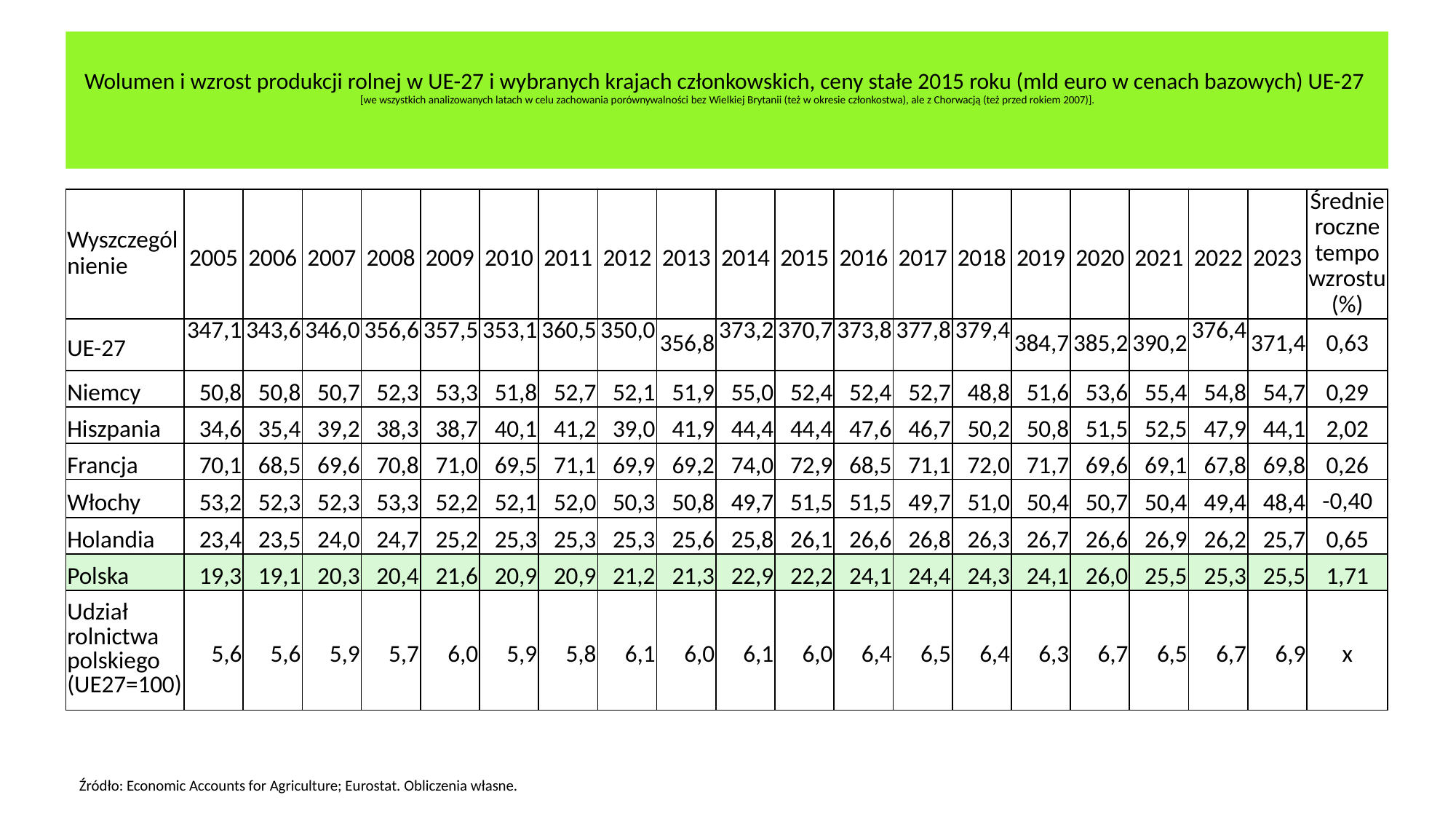

# Wolumen i wzrost produkcji rolnej w UE-27 i wybranych krajach członkowskich, ceny stałe 2015 roku (mld euro w cenach bazowych) UE-27 [we wszystkich analizowanych latach w celu zachowania porównywalności bez Wielkiej Brytanii (też w okresie członkostwa), ale z Chorwacją (też przed rokiem 2007)].
| Wyszczególnienie | 2005 | 2006 | 2007 | 2008 | 2009 | 2010 | 2011 | 2012 | 2013 | 2014 | 2015 | 2016 | 2017 | 2018 | 2019 | 2020 | 2021 | 2022 | 2023 | Średnie roczne tempo wzrostu (%) |
| --- | --- | --- | --- | --- | --- | --- | --- | --- | --- | --- | --- | --- | --- | --- | --- | --- | --- | --- | --- | --- |
| UE-27 | 347,1 | 343,6 | 346,0 | 356,6 | 357,5 | 353,1 | 360,5 | 350,0 | 356,8 | 373,2 | 370,7 | 373,8 | 377,8 | 379,4 | 384,7 | 385,2 | 390,2 | 376,4 | 371,4 | 0,63 |
| Niemcy | 50,8 | 50,8 | 50,7 | 52,3 | 53,3 | 51,8 | 52,7 | 52,1 | 51,9 | 55,0 | 52,4 | 52,4 | 52,7 | 48,8 | 51,6 | 53,6 | 55,4 | 54,8 | 54,7 | 0,29 |
| Hiszpania | 34,6 | 35,4 | 39,2 | 38,3 | 38,7 | 40,1 | 41,2 | 39,0 | 41,9 | 44,4 | 44,4 | 47,6 | 46,7 | 50,2 | 50,8 | 51,5 | 52,5 | 47,9 | 44,1 | 2,02 |
| Francja | 70,1 | 68,5 | 69,6 | 70,8 | 71,0 | 69,5 | 71,1 | 69,9 | 69,2 | 74,0 | 72,9 | 68,5 | 71,1 | 72,0 | 71,7 | 69,6 | 69,1 | 67,8 | 69,8 | 0,26 |
| Włochy | 53,2 | 52,3 | 52,3 | 53,3 | 52,2 | 52,1 | 52,0 | 50,3 | 50,8 | 49,7 | 51,5 | 51,5 | 49,7 | 51,0 | 50,4 | 50,7 | 50,4 | 49,4 | 48,4 | -0,40 |
| Holandia | 23,4 | 23,5 | 24,0 | 24,7 | 25,2 | 25,3 | 25,3 | 25,3 | 25,6 | 25,8 | 26,1 | 26,6 | 26,8 | 26,3 | 26,7 | 26,6 | 26,9 | 26,2 | 25,7 | 0,65 |
| Polska | 19,3 | 19,1 | 20,3 | 20,4 | 21,6 | 20,9 | 20,9 | 21,2 | 21,3 | 22,9 | 22,2 | 24,1 | 24,4 | 24,3 | 24,1 | 26,0 | 25,5 | 25,3 | 25,5 | 1,71 |
| Udział rolnictwa polskiego (UE27=100) | 5,6 | 5,6 | 5,9 | 5,7 | 6,0 | 5,9 | 5,8 | 6,1 | 6,0 | 6,1 | 6,0 | 6,4 | 6,5 | 6,4 | 6,3 | 6,7 | 6,5 | 6,7 | 6,9 | x |
Źródło: Economic Accounts for Agriculture; Eurostat. Obliczenia własne.